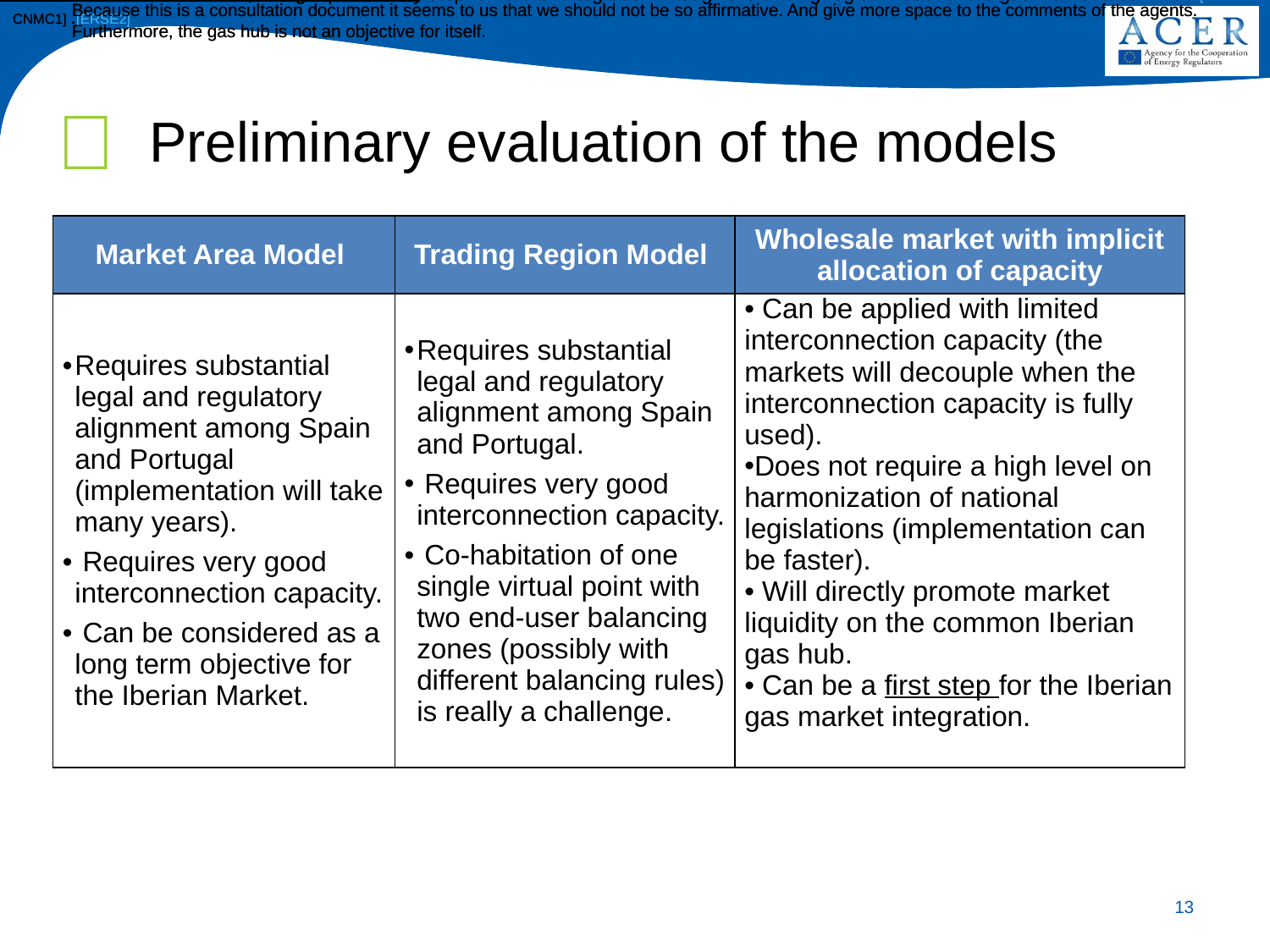

The implicit allocation may promote market liquidity on the Iberian gas market and can represent a first step for market integration. The introduction of this model would give a new approach to the development of a wholesale gas market, providing price transparency as well as benefits to the retail market, being a preliminary step for further integration through the trading region model or the gas market area model[CNMC1] .[ERSE2]

The implicit allocation may promote market liquidity on the Iberian gas market and can represent a first step for market integration. The introduction of this model would give a new approach to the development of a wholesale gas market, providing price transparency as well as benefits to the retail market, being a preliminary step for further integration through the trading region model or the gas market area model[CNMC1] .[ERSE2]

 [CNMC1]We agree with the new wording
 [ERSE2]
Because this is a consultation document it seems to us that we should not be so affirmative. And give more space to the comments of the agents.
Furthermore, the gas hub is not an objective for itself.
 [CNMC1]We agree with the new wording
 [ERSE2]
Because this is a consultation document it seems to us that we should not be so affirmative. And give more space to the comments of the agents.
Furthermore, the gas hub is not an objective for itself.
# Preliminary evaluation of the models
| Market Area Model | Trading Region Model | Wholesale market with implicit allocation of capacity |
| --- | --- | --- |
| Requires substantial legal and regulatory alignment among Spain and Portugal (implementation will take many years). Requires very good interconnection capacity. Can be considered as a long term objective for the Iberian Market. | Requires substantial legal and regulatory alignment among Spain and Portugal. Requires very good interconnection capacity. Co-habitation of one single virtual point with two end-user balancing zones (possibly with different balancing rules) is really a challenge. | Can be applied with limited interconnection capacity (the markets will decouple when the interconnection capacity is fully used). Does not require a high level on harmonization of national legislations (implementation can be faster). Will directly promote market liquidity on the common Iberian gas hub. Can be a first step for the Iberian gas market integration. |